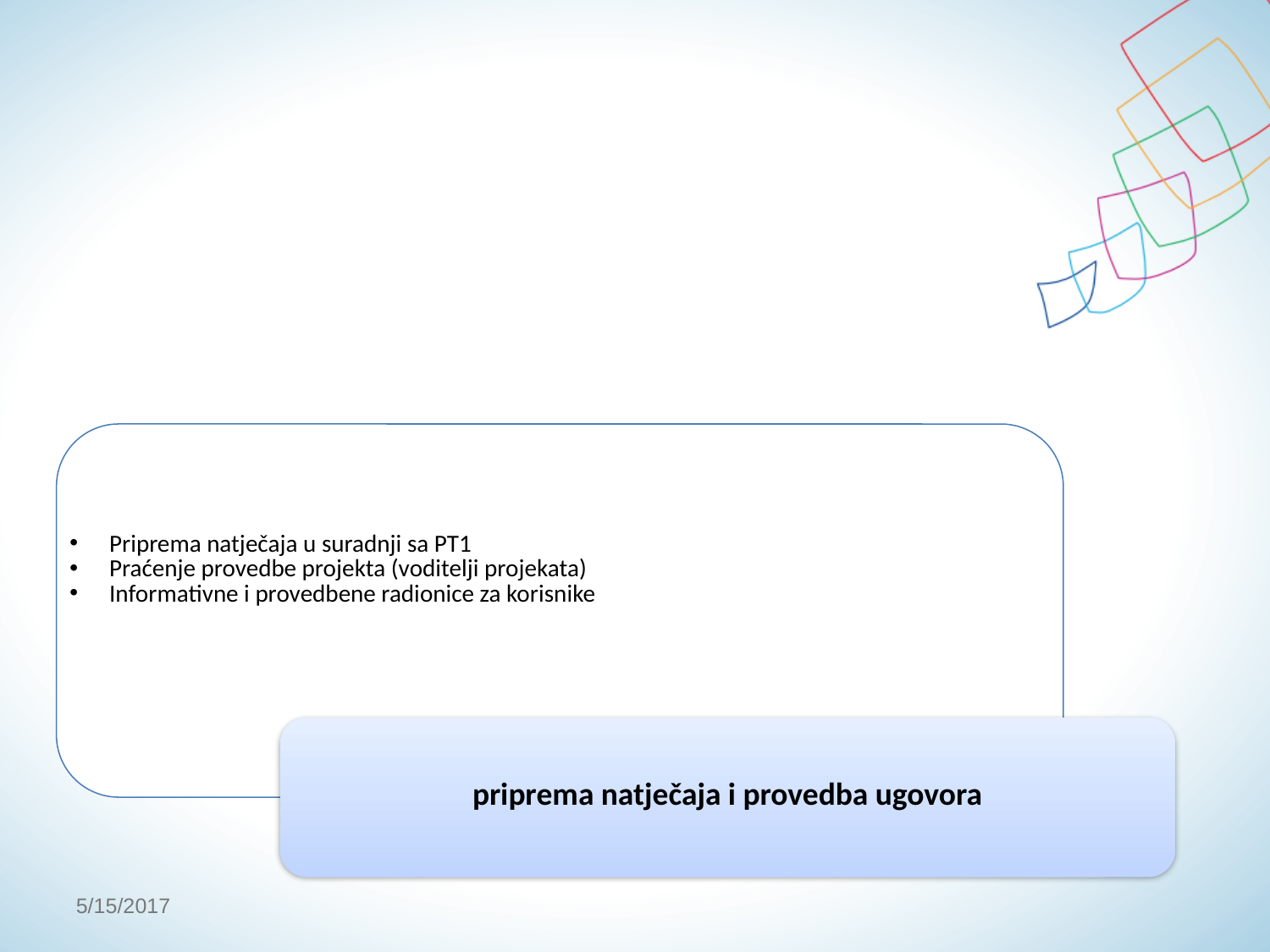

priprema natječaja i provedba ugovora
Priprema natječaja u suradnji sa PT1
Praćenje provedbe projekta (voditelji projekata)
Informativne i provedbene radionice za korisnike